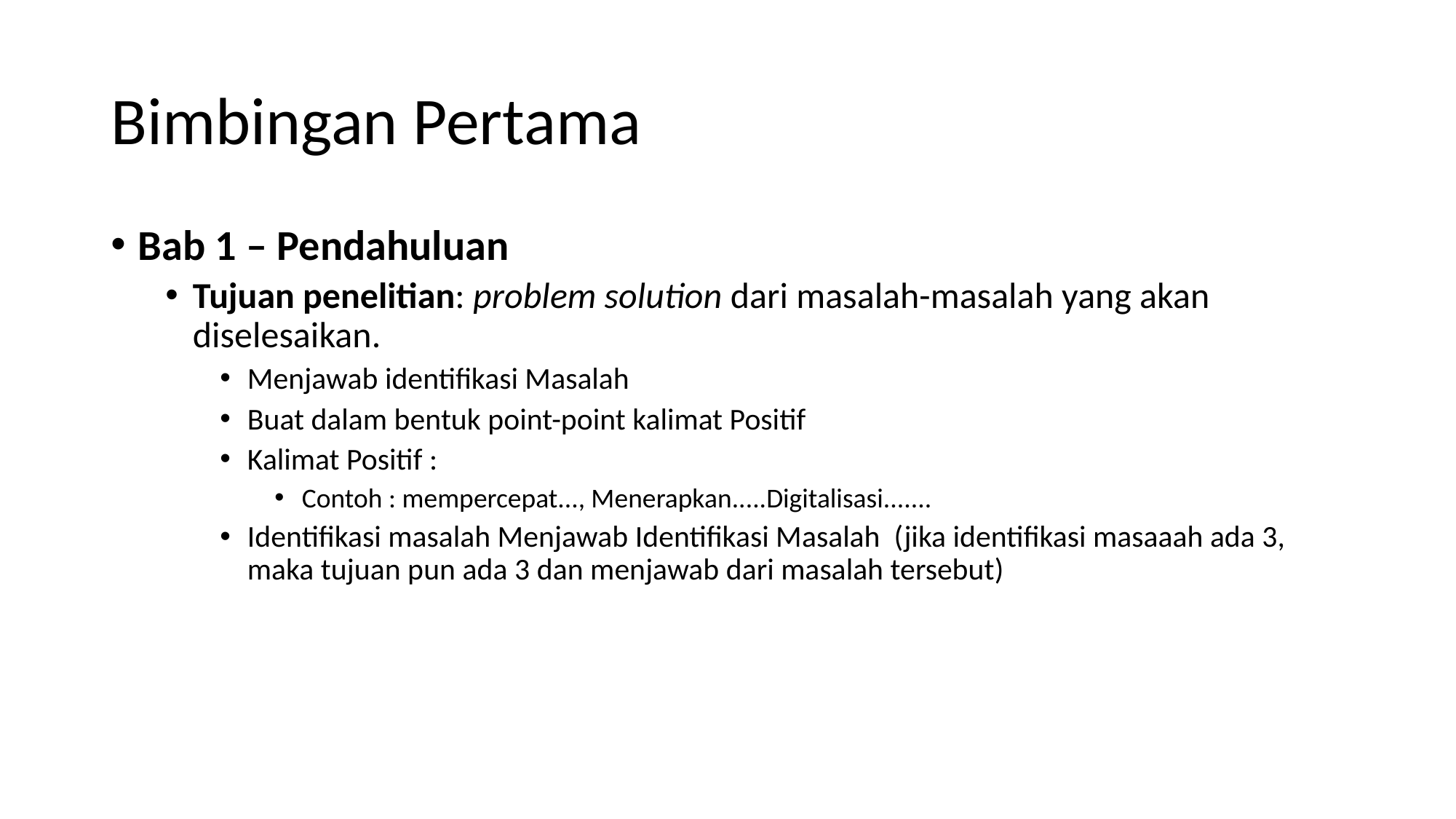

# Bimbingan Pertama
Bab 1 – Pendahuluan
Tujuan penelitian: problem solution dari masalah-masalah yang akan diselesaikan.
Menjawab identifikasi Masalah
Buat dalam bentuk point-point kalimat Positif
Kalimat Positif :
Contoh : mempercepat..., Menerapkan.....Digitalisasi.......
Identifikasi masalah Menjawab Identifikasi Masalah  (jika identifikasi masaaah ada 3, maka tujuan pun ada 3 dan menjawab dari masalah tersebut)